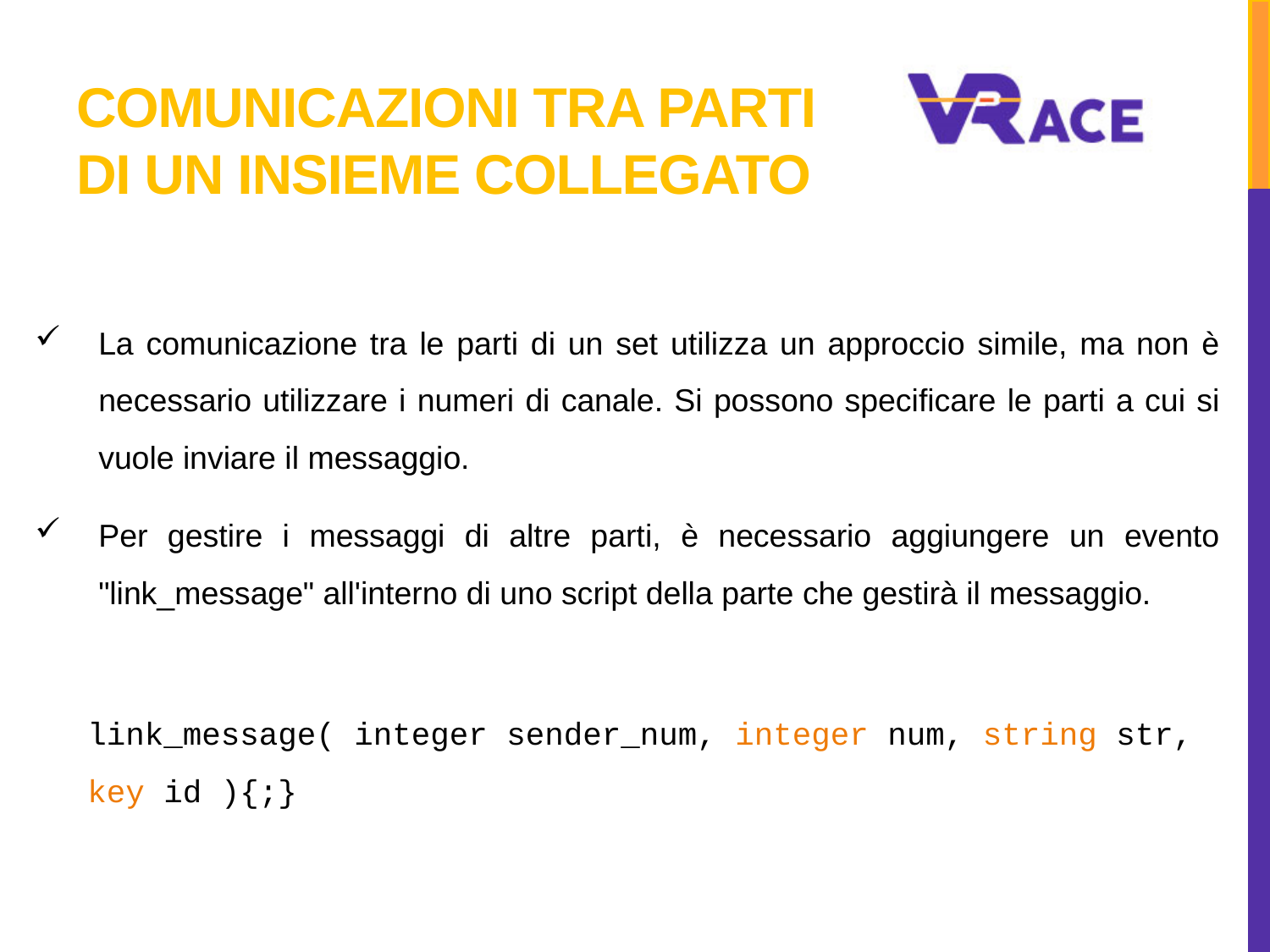

# Comunicazioni tra parti di un insieme collegato
La comunicazione tra le parti di un set utilizza un approccio simile, ma non è necessario utilizzare i numeri di canale. Si possono specificare le parti a cui si vuole inviare il messaggio.
Per gestire i messaggi di altre parti, è necessario aggiungere un evento "link_message" all'interno di uno script della parte che gestirà il messaggio.
link_message( integer sender_num, integer num, string str, key id ){;}